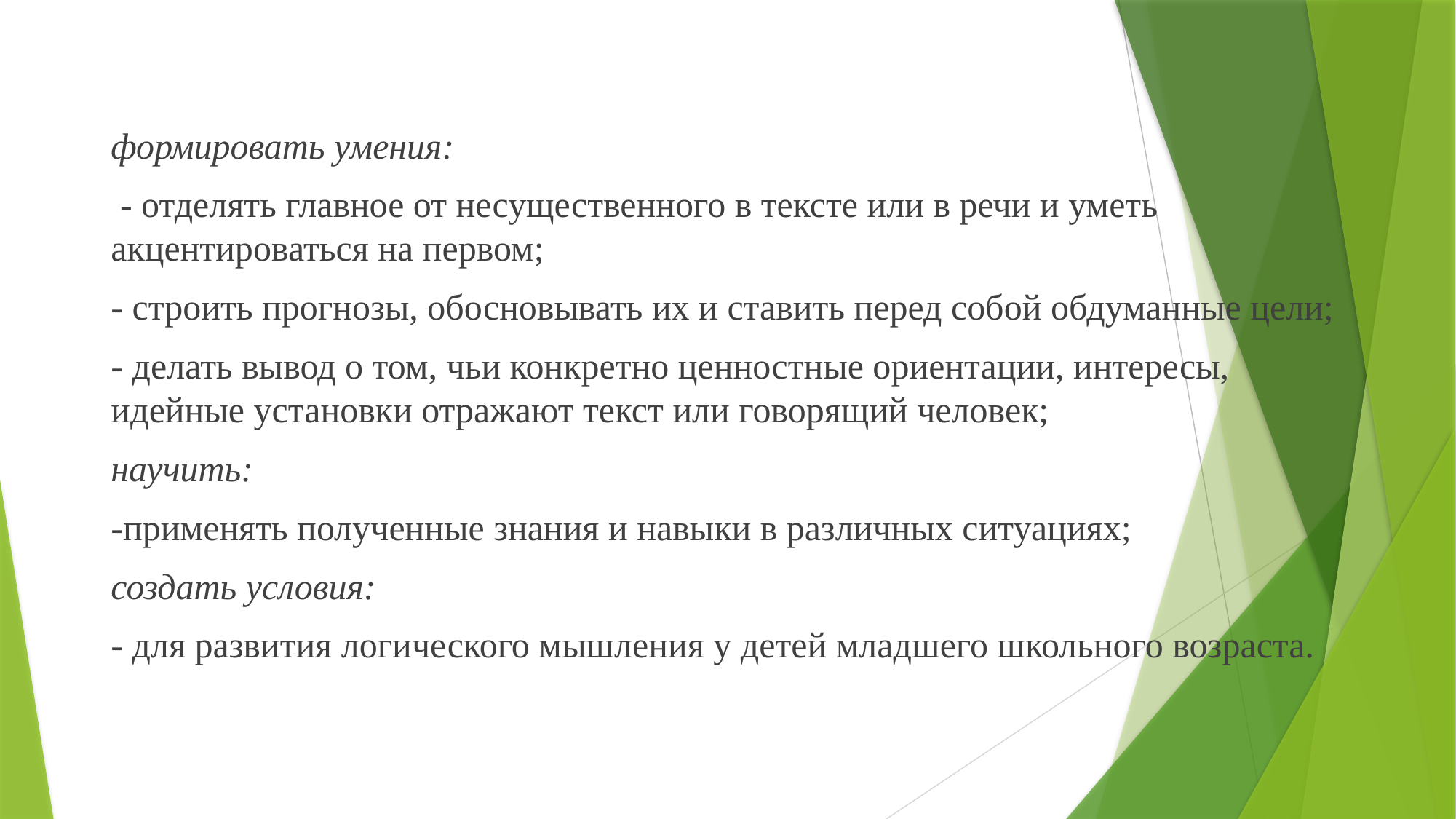

#
формировать умения:
 - отделять главное от несущественного в тексте или в речи и уметь акцентироваться на первом;
- строить прогнозы, обосновывать их и ставить перед собой обдуманные цели;
- делать вывод о том, чьи конкретно ценностные ориентации, интересы, идейные установки отражают текст или говорящий человек;
научить:
-применять полученные знания и навыки в различных ситуациях;
создать условия:
- для развития логического мышления у детей младшего школьного возраста.